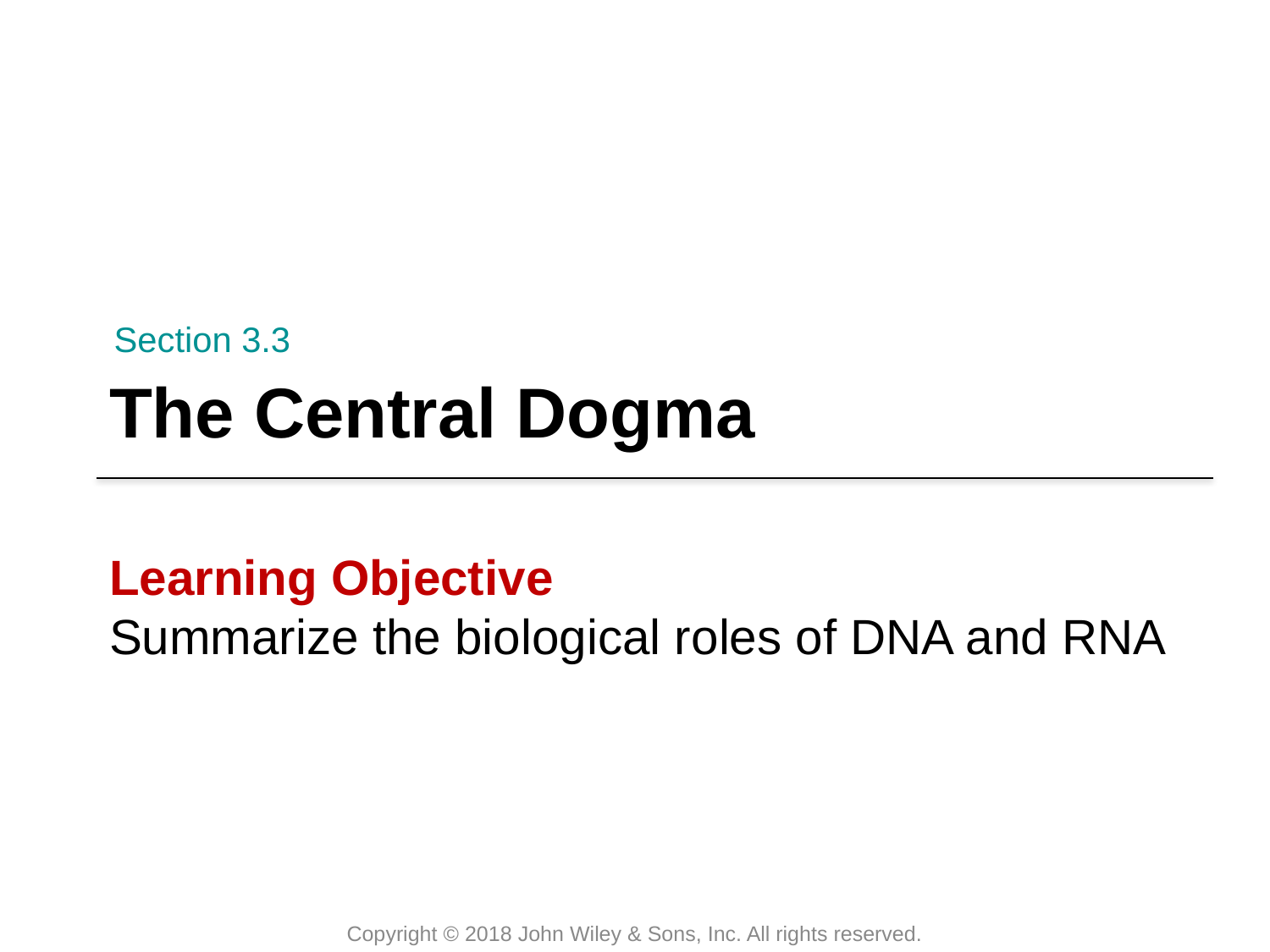

Section 3.3
# The Central Dogma
Learning Objective
Summarize the biological roles of DNA and RNA
Copyright © 2018 John Wiley & Sons, Inc. All rights reserved.